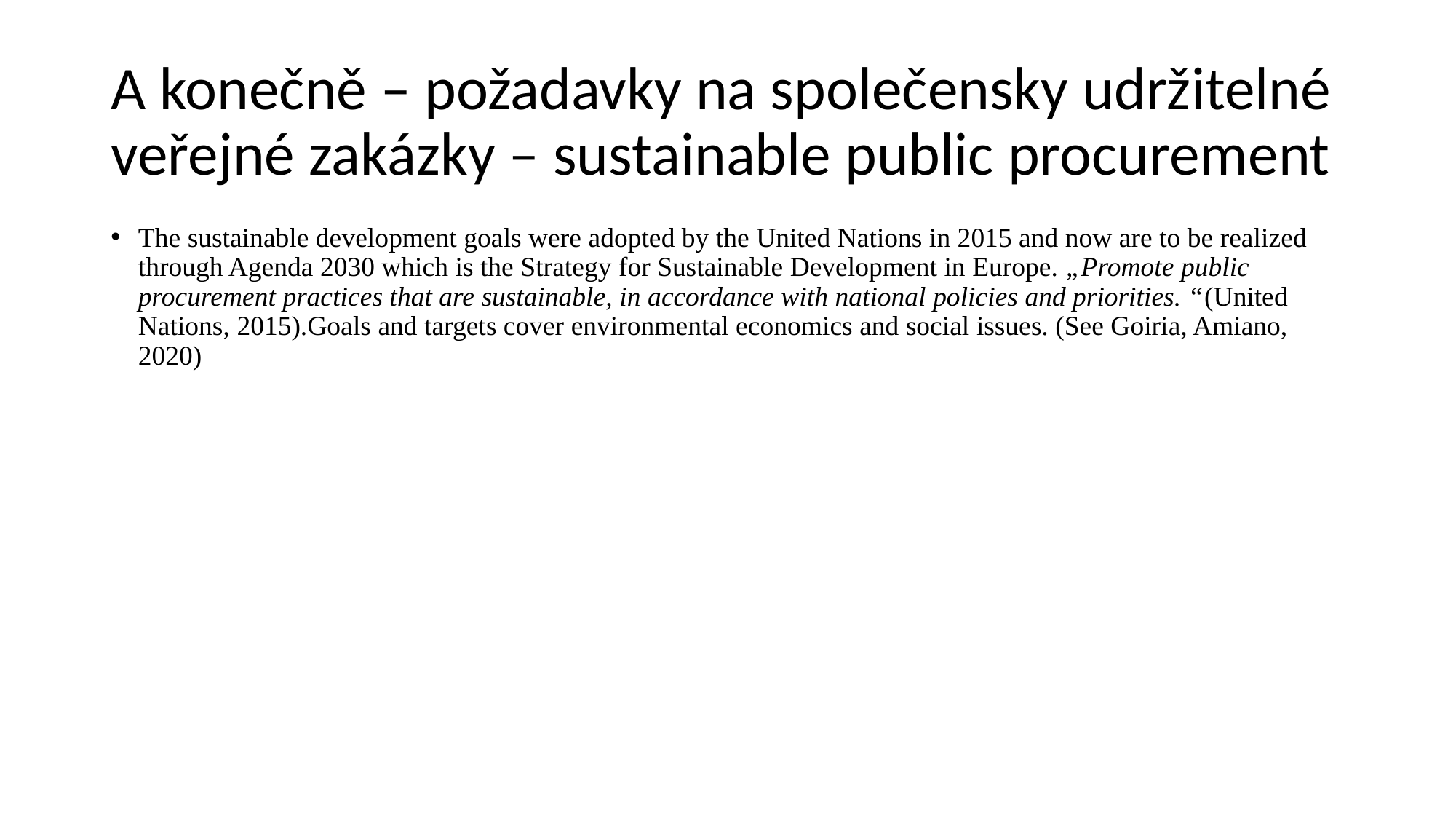

# A konečně – požadavky na společensky udržitelné veřejné zakázky – sustainable public procurement
The sustainable development goals were adopted by the United Nations in 2015 and now are to be realized through Agenda 2030 which is the Strategy for Sustainable Development in Europe. „Promote public procurement practices that are sustainable, in accordance with national policies and priorities. “(United Nations, 2015).Goals and targets cover environmental economics and social issues. (See Goiria, Amiano, 2020)